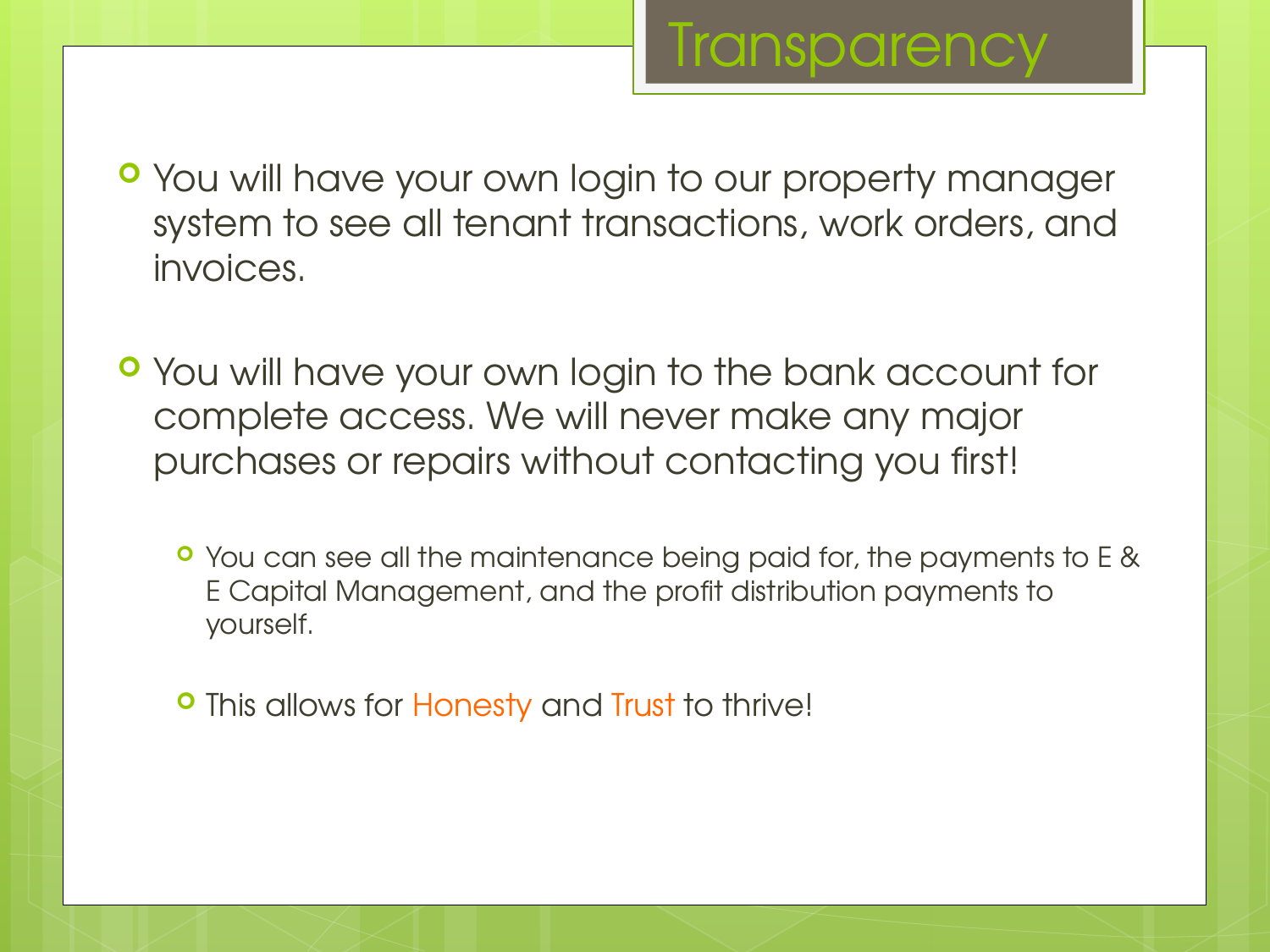

# Transparency
You will have your own login to our property manager system to see all tenant transactions, work orders, and invoices.

You will have your own login to the bank account for complete access. We will never make any major purchases or repairs without contacting you first!

You can see all the maintenance being paid for, the payments to E & E Capital Management, and the profit distribution payments to yourself.

This allows for Honesty and Trust to thrive!